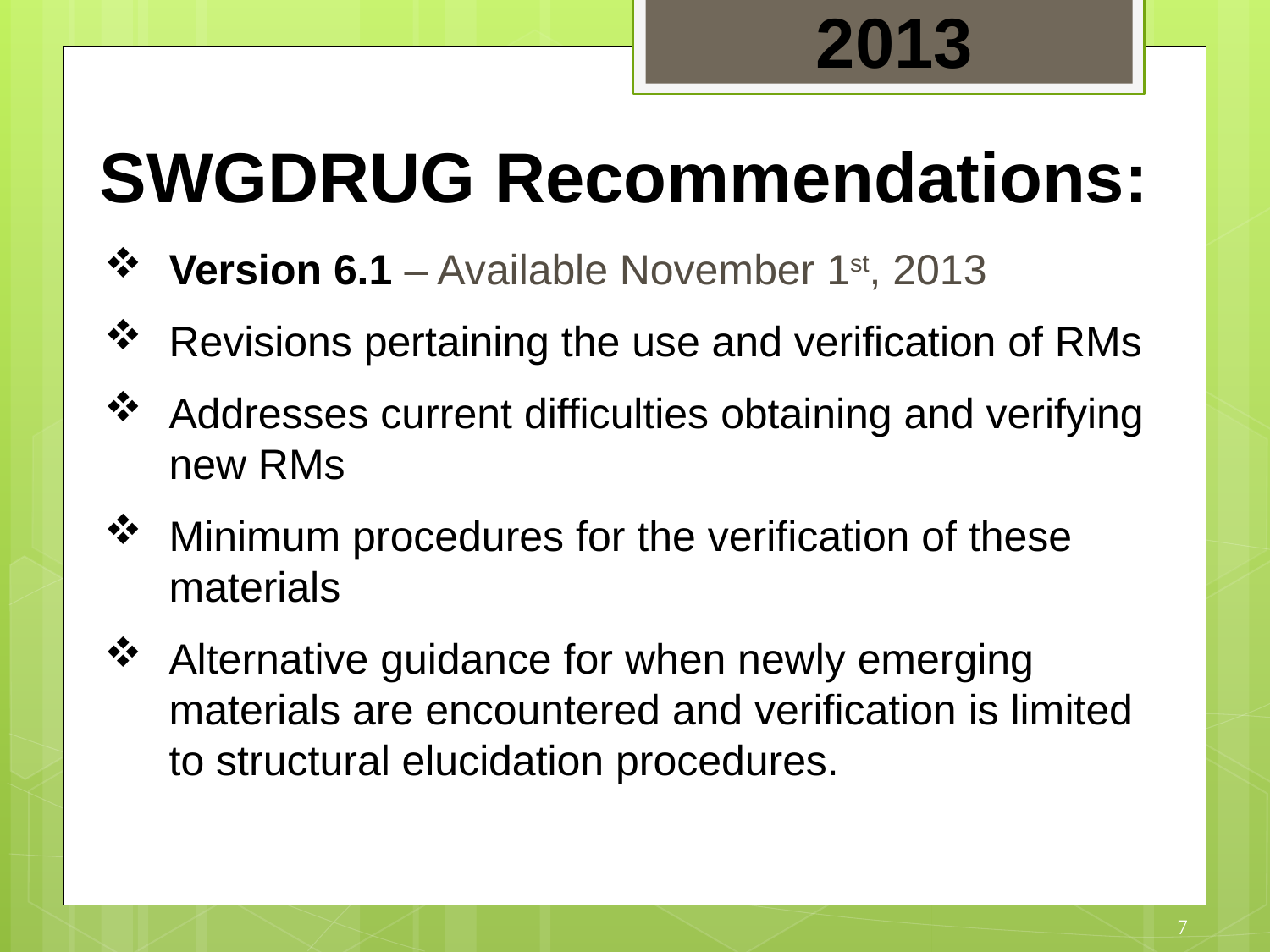

2013
SWGDRUG Recommendations:
Version 6.1 – Available November 1st, 2013
Revisions pertaining the use and verification of RMs
Addresses current difficulties obtaining and verifying new RMs
Minimum procedures for the verification of these materials
Alternative guidance for when newly emerging materials are encountered and verification is limited to structural elucidation procedures.
7